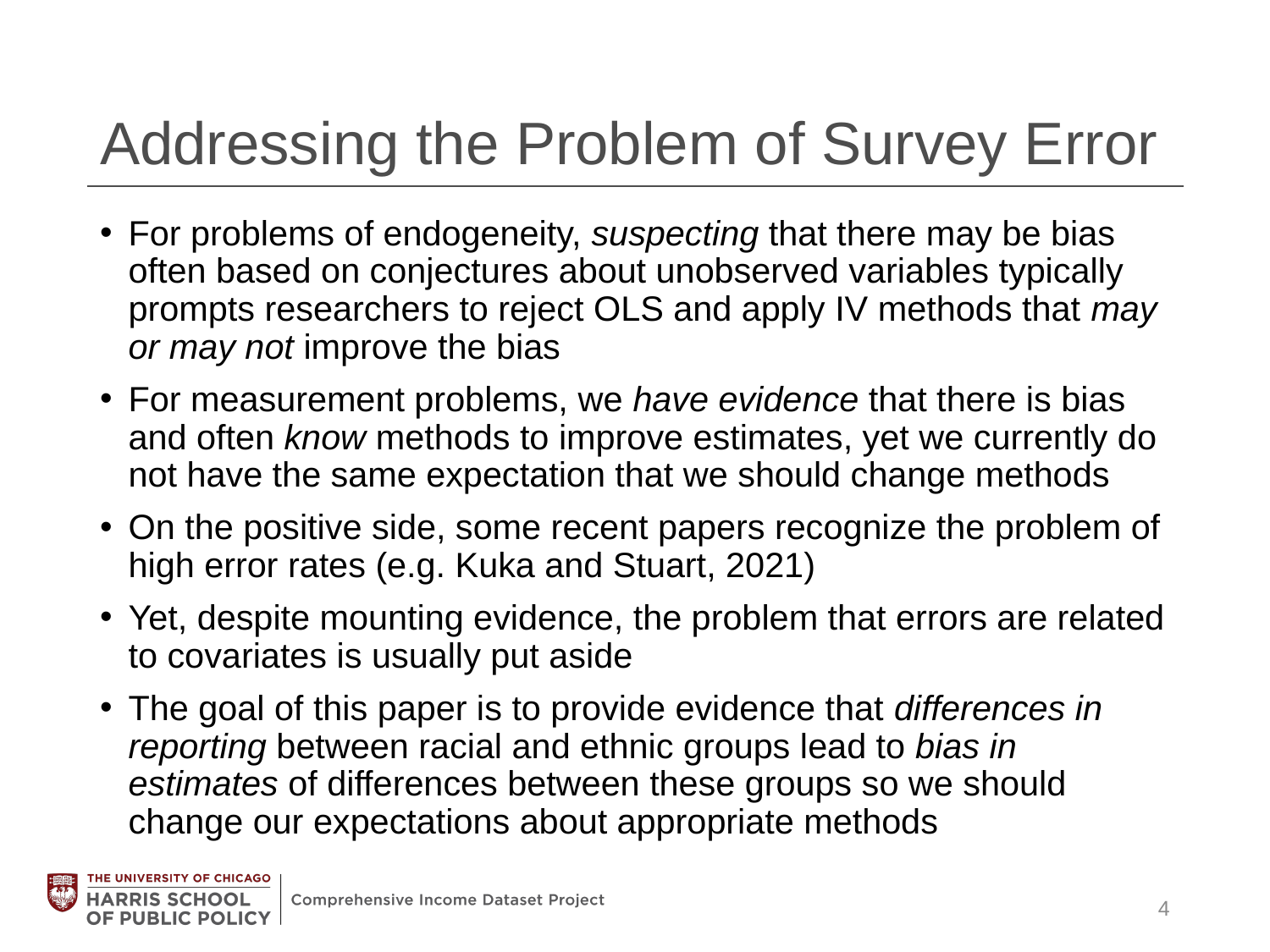

# Addressing the Problem of Survey Error
For problems of endogeneity, suspecting that there may be bias often based on conjectures about unobserved variables typically prompts researchers to reject OLS and apply IV methods that may or may not improve the bias
For measurement problems, we have evidence that there is bias and often know methods to improve estimates, yet we currently do not have the same expectation that we should change methods
On the positive side, some recent papers recognize the problem of high error rates (e.g. Kuka and Stuart, 2021)
Yet, despite mounting evidence, the problem that errors are related to covariates is usually put aside
The goal of this paper is to provide evidence that differences in reporting between racial and ethnic groups lead to bias in estimates of differences between these groups so we should change our expectations about appropriate methods
4